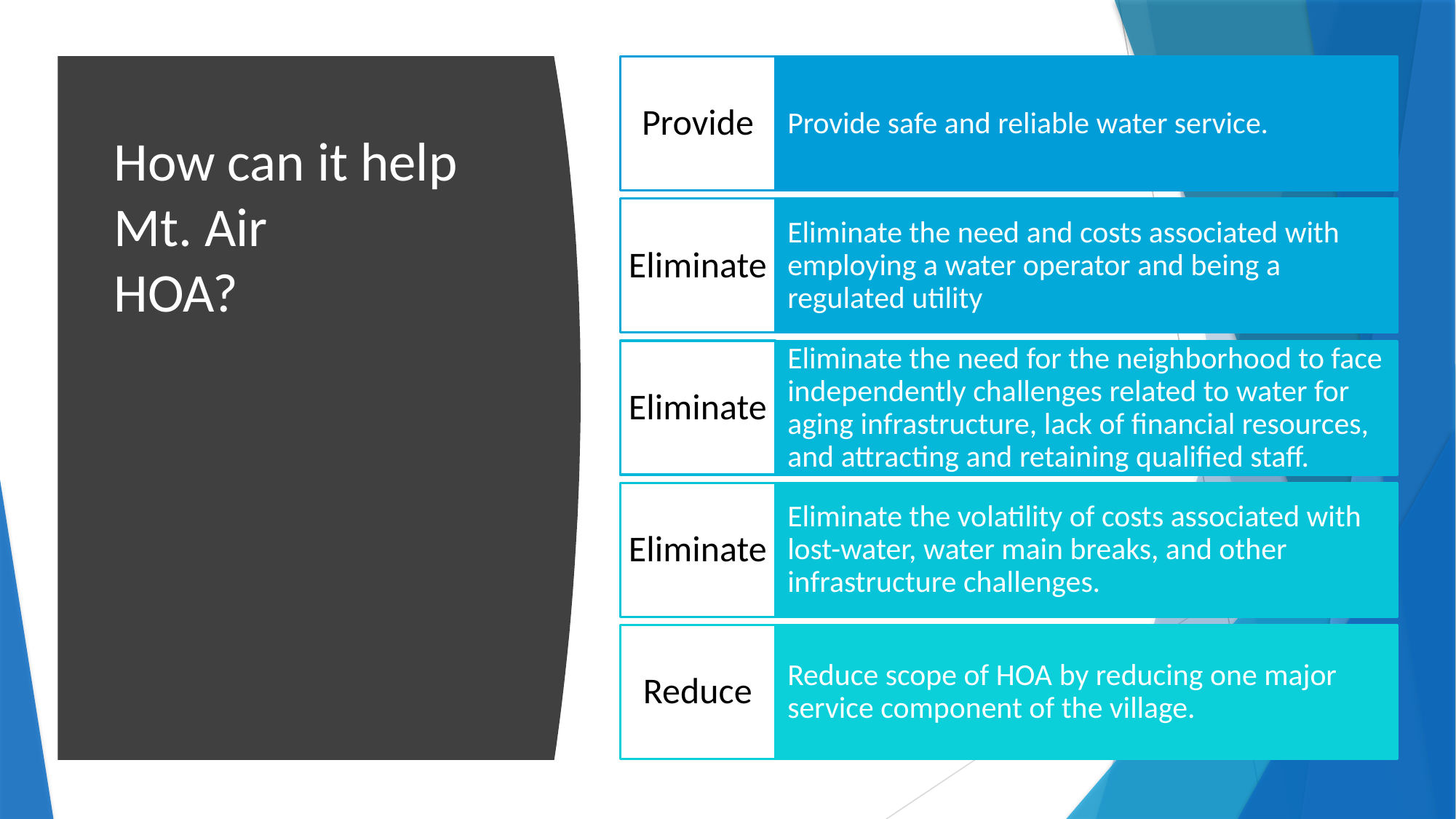

Provide safe and reliable water service.
Provide
Eliminate the need and costs associated with employing a water operator and being a regulated utility
Eliminate
Eliminate the need for the neighborhood to face independently challenges related to water for aging infrastructure, lack of financial resources, and attracting and retaining qualified staff.
Eliminate
Eliminate the volatility of costs associated with lost-water, water main breaks, and other infrastructure challenges.
Eliminate
Reduce scope of HOA by reducing one major service component of the village.
Reduce

# How can it help Mt. Air HOA?